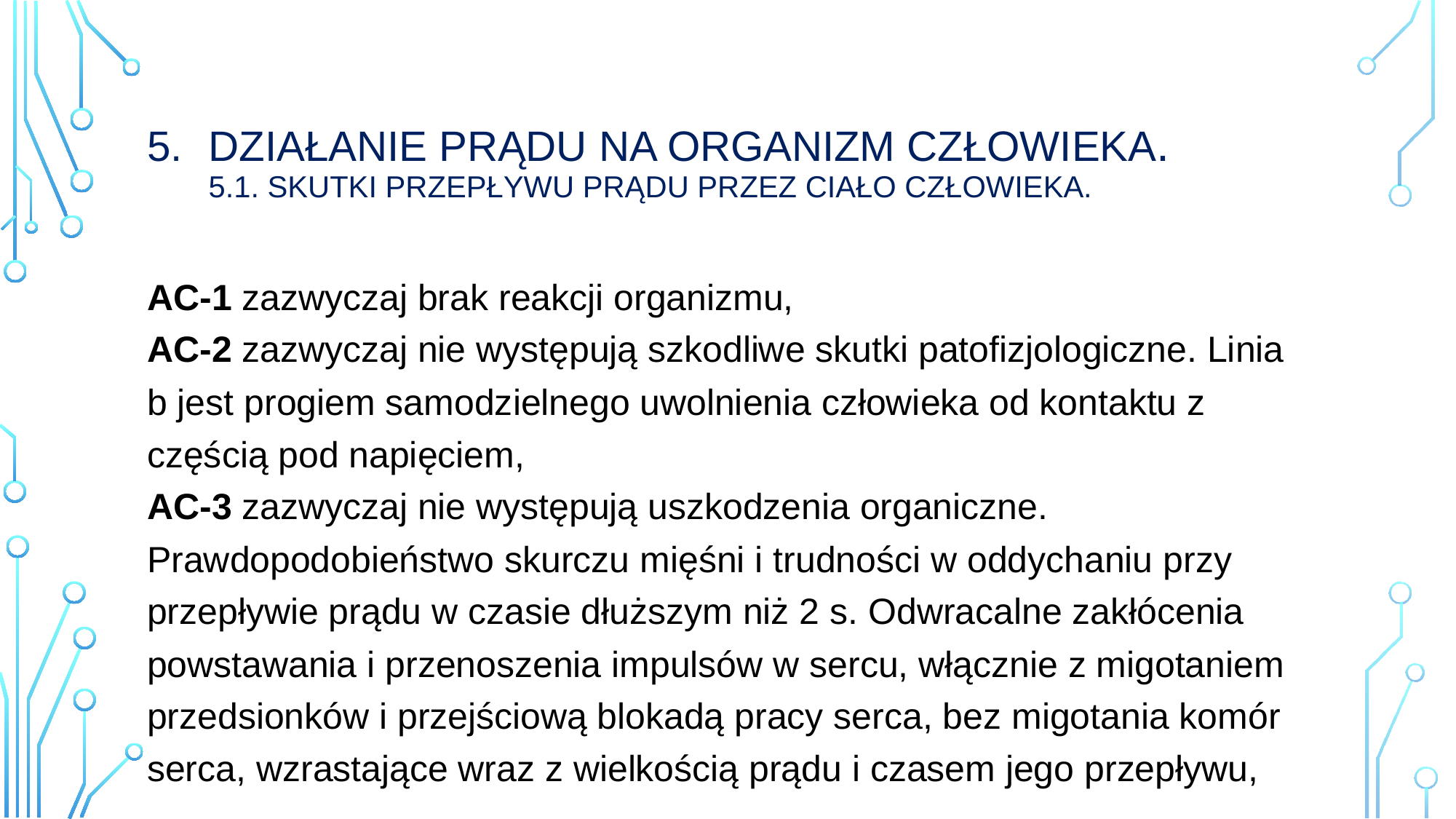

# Działanie prądu na organizm człowieka. 5.1. Skutki przepływu prądu przez ciało człowieka.
AC-1 zazwyczaj brak reakcji organizmu,
AC-2 zazwyczaj nie występują szkodliwe skutki patofizjologiczne. Linia b jest progiem samodzielnego uwolnienia człowieka od kontaktu z częścią pod napięciem,
AC-3 zazwyczaj nie występują uszkodzenia organiczne. Prawdopodobieństwo skurczu mięśni i trudności w oddychaniu przy przepływie prądu w czasie dłuższym niż 2 s. Odwracalne zakłócenia powstawania i przenoszenia impulsów w sercu, włącznie z migotaniem przedsionków i przejściową blokadą pracy serca, bez migotania komór serca, wzrastające wraz z wielkością prądu i czasem jego przepływu,